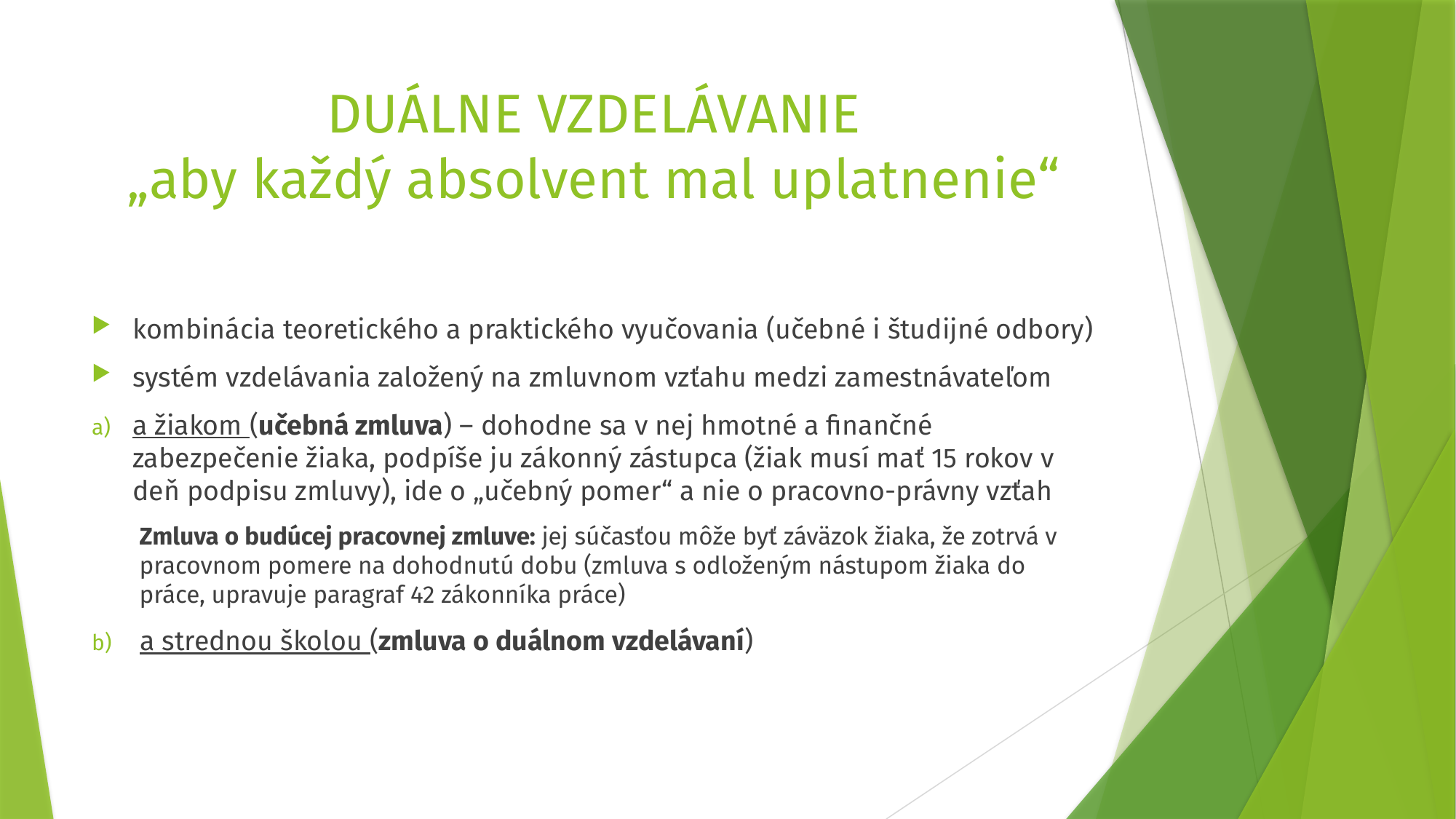

# DUÁLNE VZDELÁVANIE „aby každý absolvent mal uplatnenie“

kombinácia teoretického a praktického vyučovania (učebné i študijné odbory)
systém vzdelávania založený na zmluvnom vzťahu medzi zamestnávateľom
a žiakom (učebná zmluva) – dohodne sa v nej hmotné a finančné zabezpečenie žiaka, podpíše ju zákonný zástupca (žiak musí mať 15 rokov v deň podpisu zmluvy), ide o „učebný pomer“ a nie o pracovno-právny vzťah
Zmluva o budúcej pracovnej zmluve: jej súčasťou môže byť záväzok žiaka, že zotrvá v pracovnom pomere na dohodnutú dobu (zmluva s odloženým nástupom žiaka do práce, upravuje paragraf 42 zákonníka práce)
 a strednou školou (zmluva o duálnom vzdelávaní)